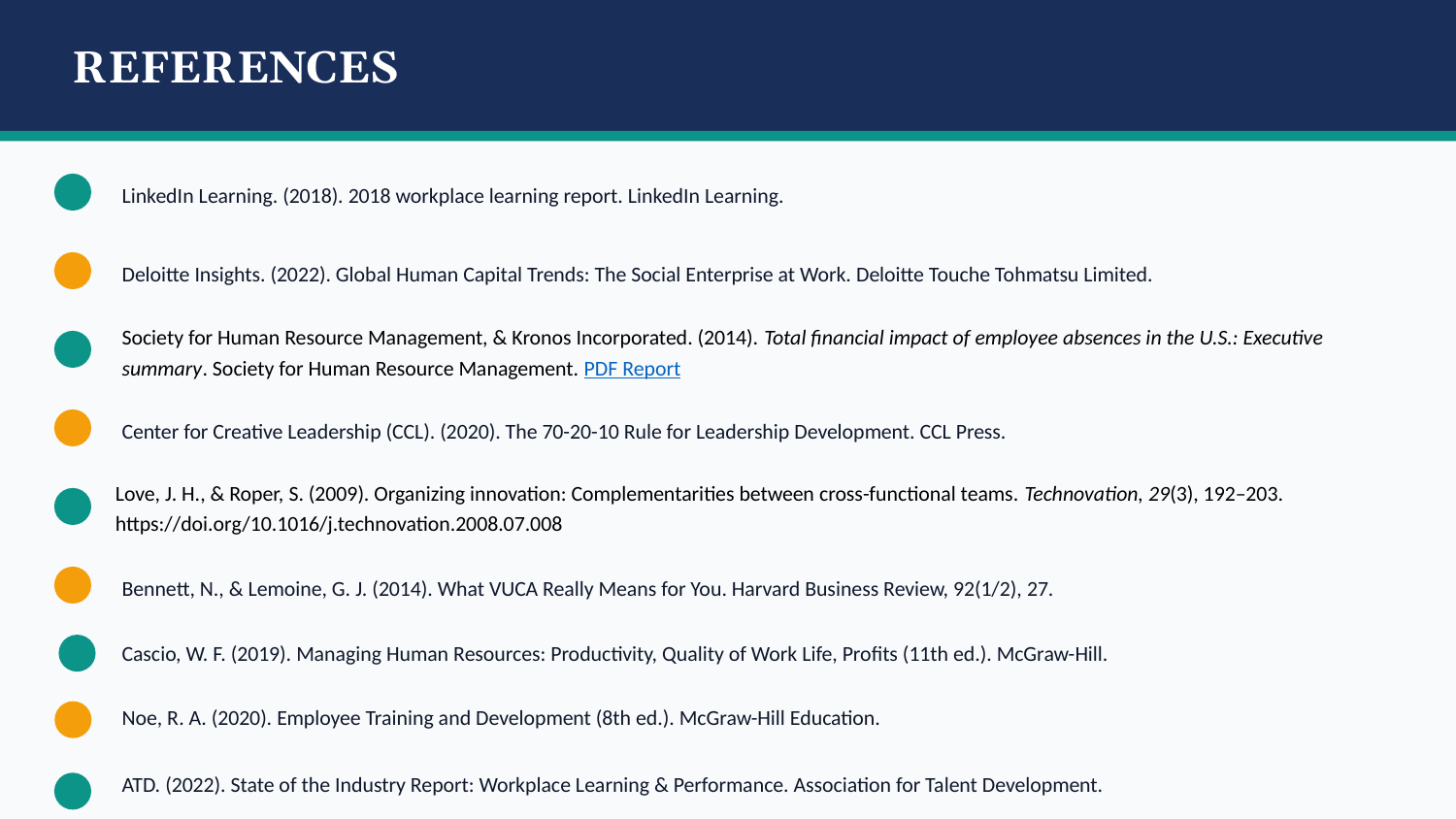

REFERENCES

LinkedIn Learning. (2018). 2018 workplace learning report. LinkedIn Learning.

Deloitte Insights. (2022). Global Human Capital Trends: The Social Enterprise at Work. Deloitte Touche Tohmatsu Limited.

Society for Human Resource Management, & Kronos Incorporated. (2014). Total financial impact of employee absences in the U.S.: Executive summary. Society for Human Resource Management. PDF Report

Center for Creative Leadership (CCL). (2020). The 70-20-10 Rule for Leadership Development. CCL Press.

Love, J. H., & Roper, S. (2009). Organizing innovation: Complementarities between cross-functional teams. Technovation, 29(3), 192–203. https://doi.org/10.1016/j.technovation.2008.07.008

Bennett, N., & Lemoine, G. J. (2014). What VUCA Really Means for You. Harvard Business Review, 92(1/2), 27.

Cascio, W. F. (2019). Managing Human Resources: Productivity, Quality of Work Life, Profits (11th ed.). McGraw-Hill.

Noe, R. A. (2020). Employee Training and Development (8th ed.). McGraw-Hill Education.

ATD. (2022). State of the Industry Report: Workplace Learning & Performance. Association for Talent Development.